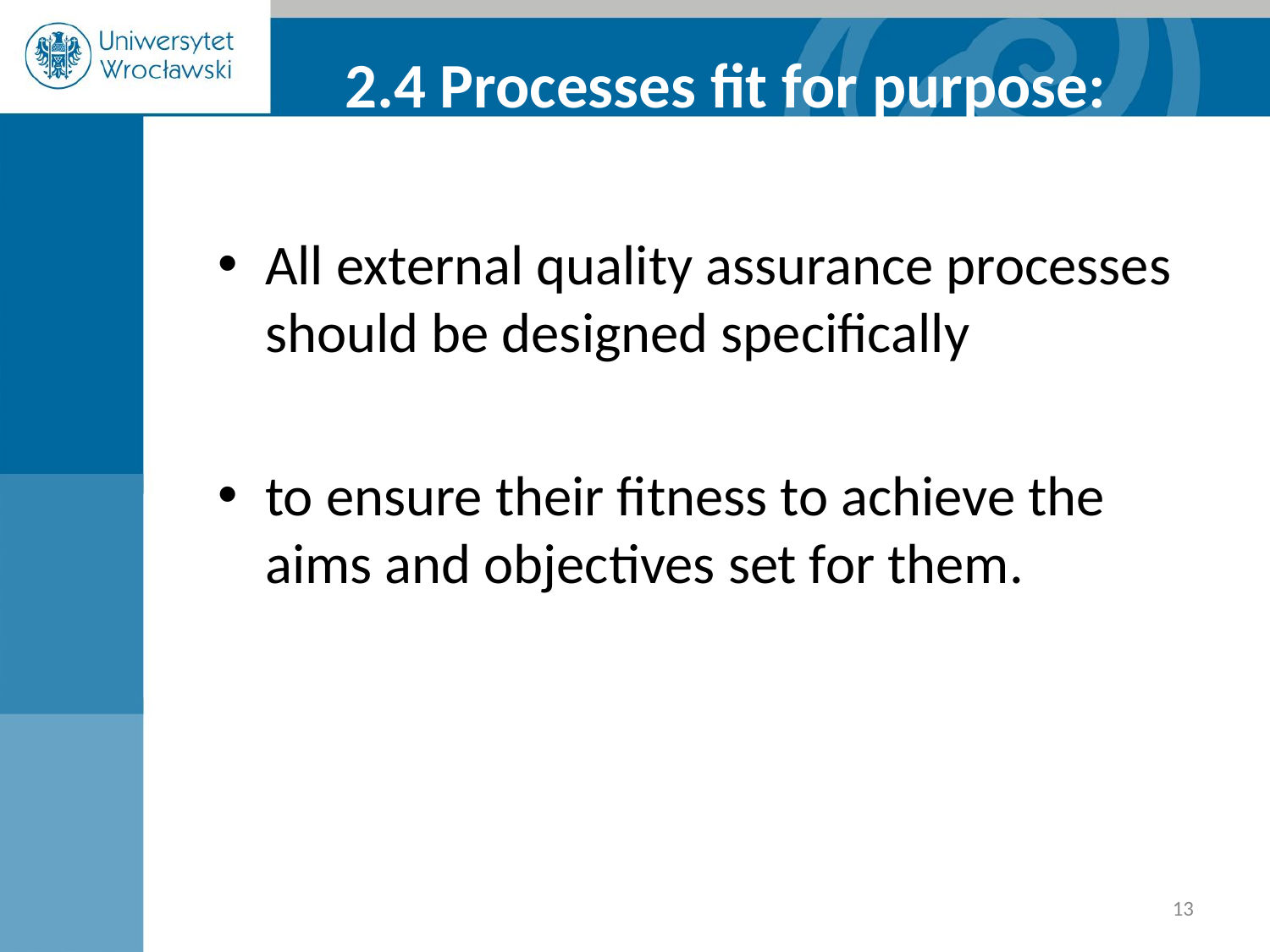

2.4 Processes fit for purpose:
All external quality assurance processes should be designed specifically

to ensure their fitness to achieve the aims and objectives set for them.

13